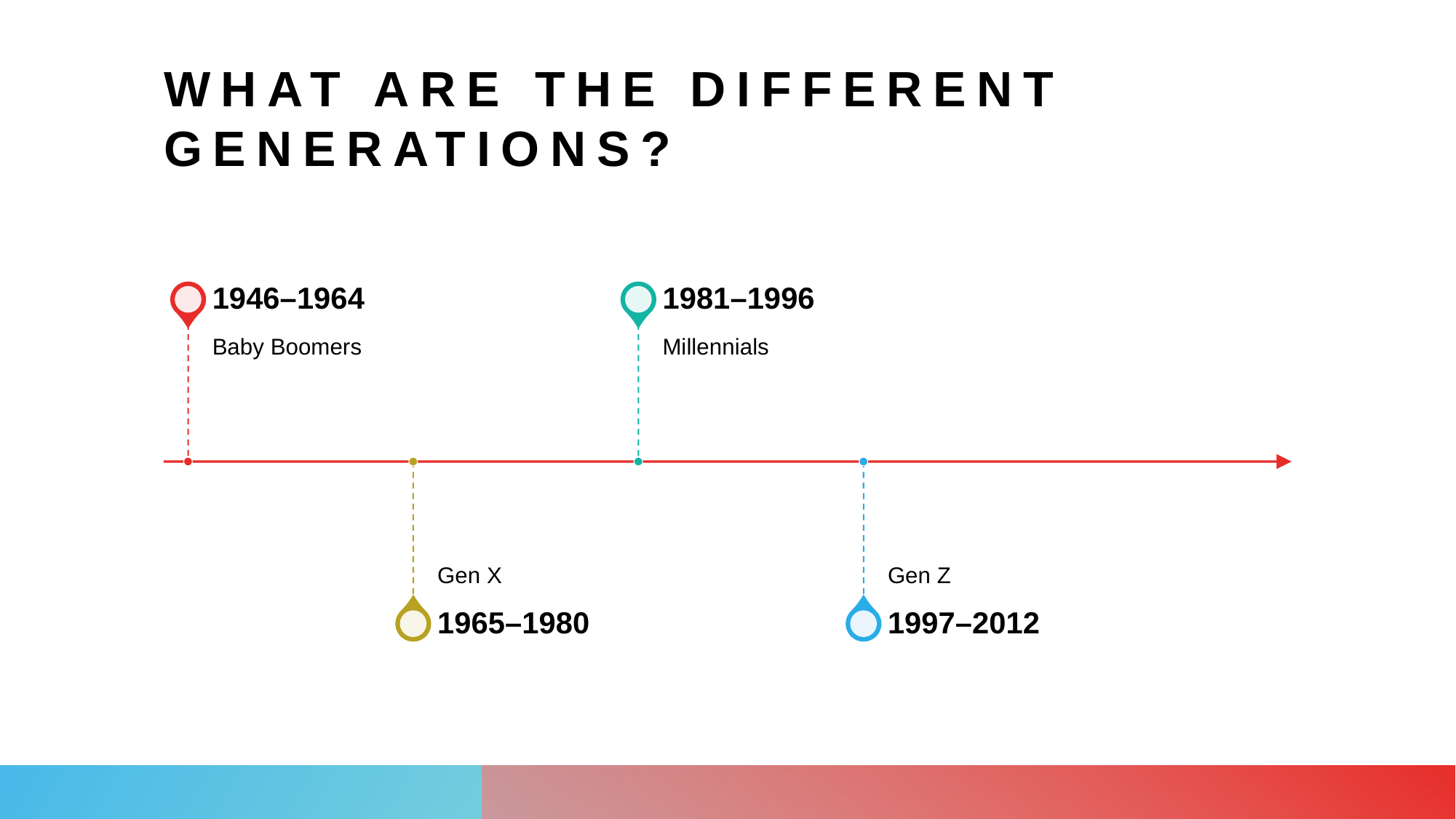

# What are the Different generations?
Baby Boomers
1946–1964
Gen X
1965–1980
Millennials
1981–1996
Gen Z
1997–2012